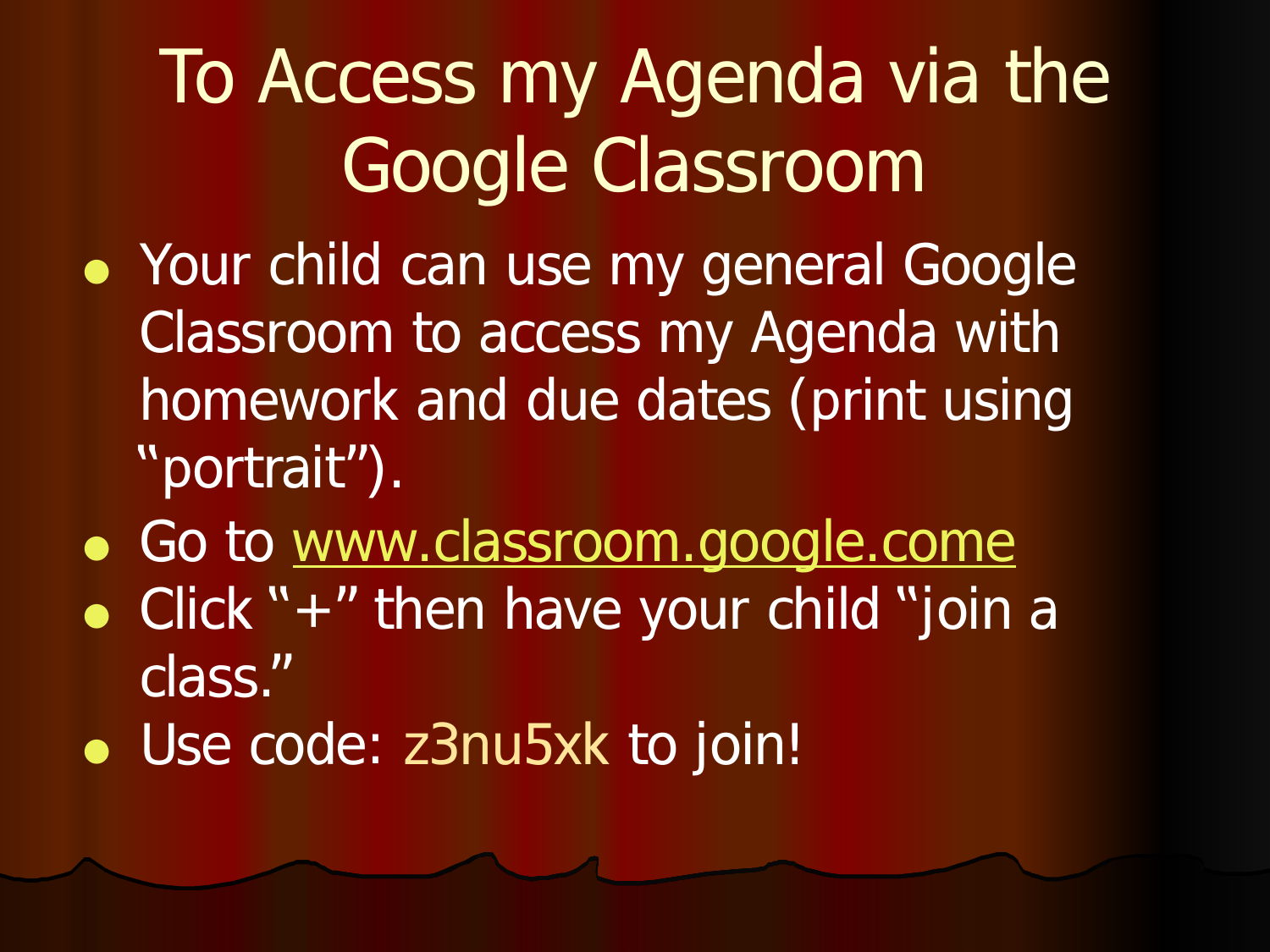

# To Access my Agenda via the Google Classroom
Your child can use my general Google Classroom to access my Agenda with homework and due dates (print using “portrait”).
Go to www.classroom.google.come
Click “+” then have your child “join a class.”
Use code: z3nu5xk to join!